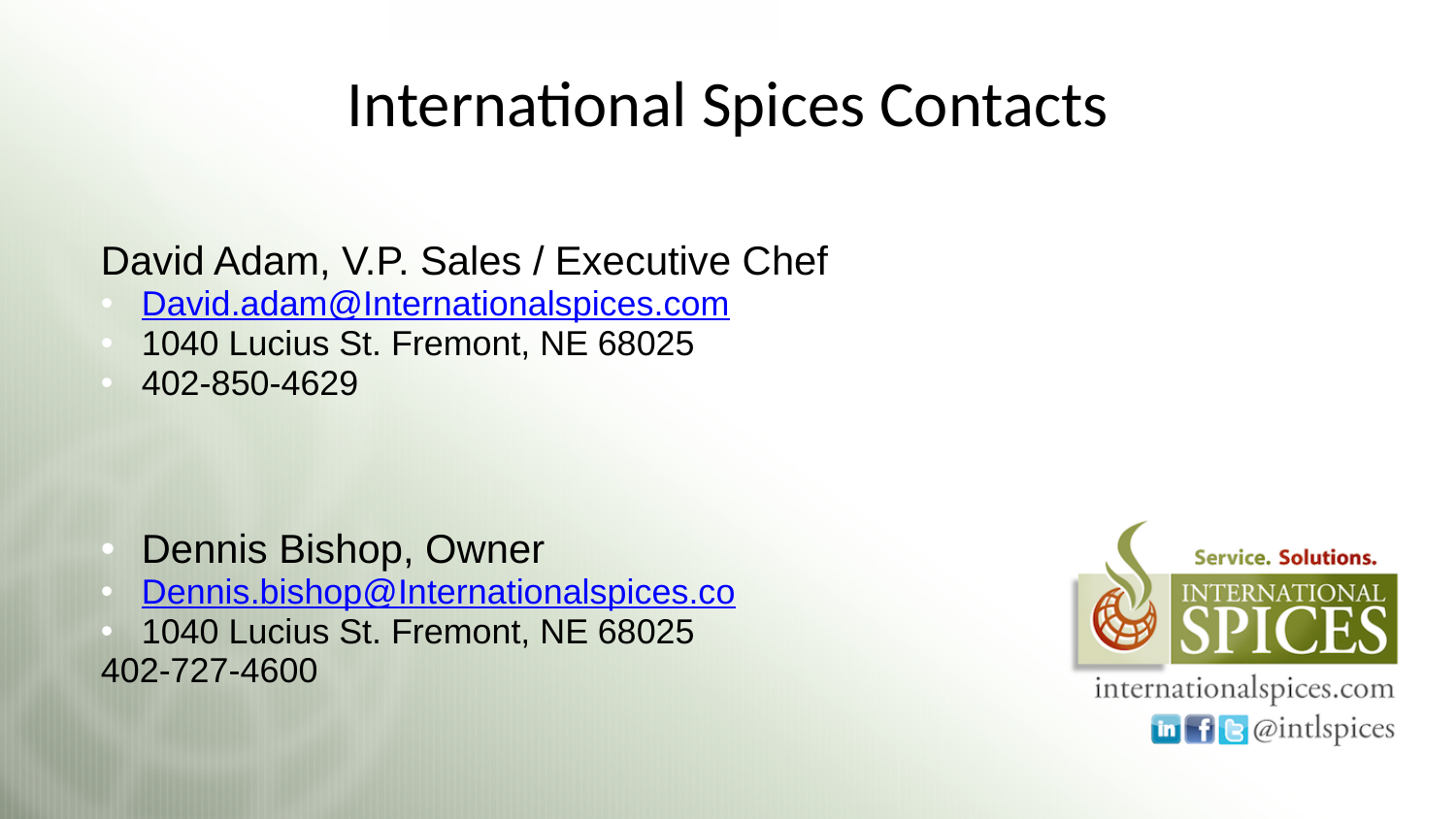

# International Spices Contacts

	David Adam, V.P. Sales / Executive Chef
David.adam@Internationalspices.com
1040 Lucius St. Fremont, NE 68025
402-850-4629

Dennis Bishop, Owner
Dennis.bishop@Internationalspices.co
1040 Lucius St. Fremont, NE 68025
	402-727-4600